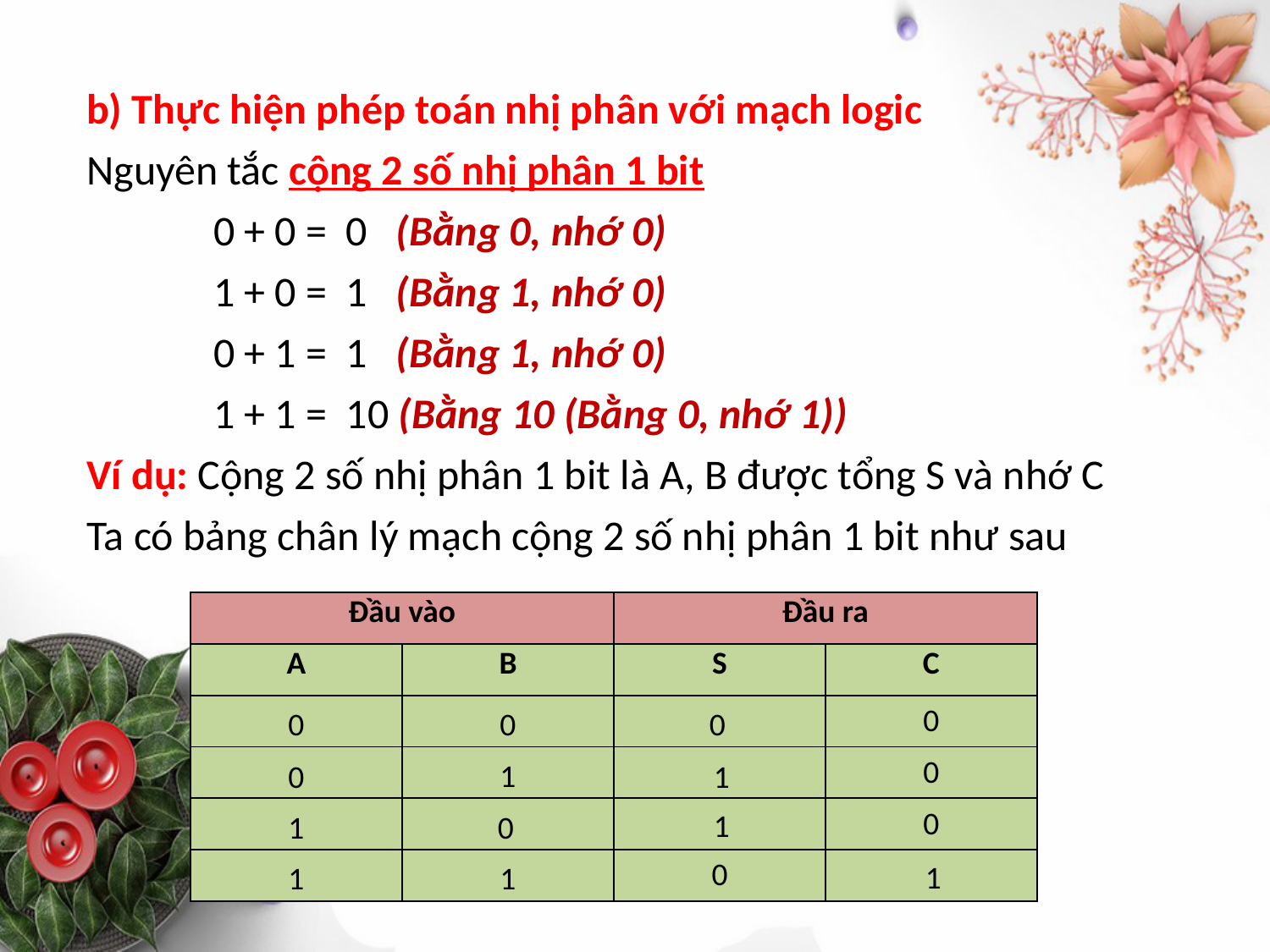

b) Thực hiện phép toán nhị phân với mạch logic
Nguyên tắc cộng 2 số nhị phân 1 bit
	0 + 0 =  0   (Bằng 0, nhớ 0)
	1 + 0 =  1   (Bằng 1, nhớ 0)
	0 + 1 =  1   (Bằng 1, nhớ 0)
	1 + 1 =  10 (Bằng 10 (Bằng 0, nhớ 1))
Ví dụ: Cộng 2 số nhị phân 1 bit là A, B được tổng S và nhớ C
Ta có bảng chân lý mạch cộng 2 số nhị phân 1 bit như sau
| Đầu vào |  | Đầu ra |  |
| --- | --- | --- | --- |
| A | B | S | C |
|  |  |  |  |
|  |  |  |  |
|  |  |  |  |
|  |  |  |  |
0
0
0
0
0
1
0
1
0
1
1
0
0
1
1
1